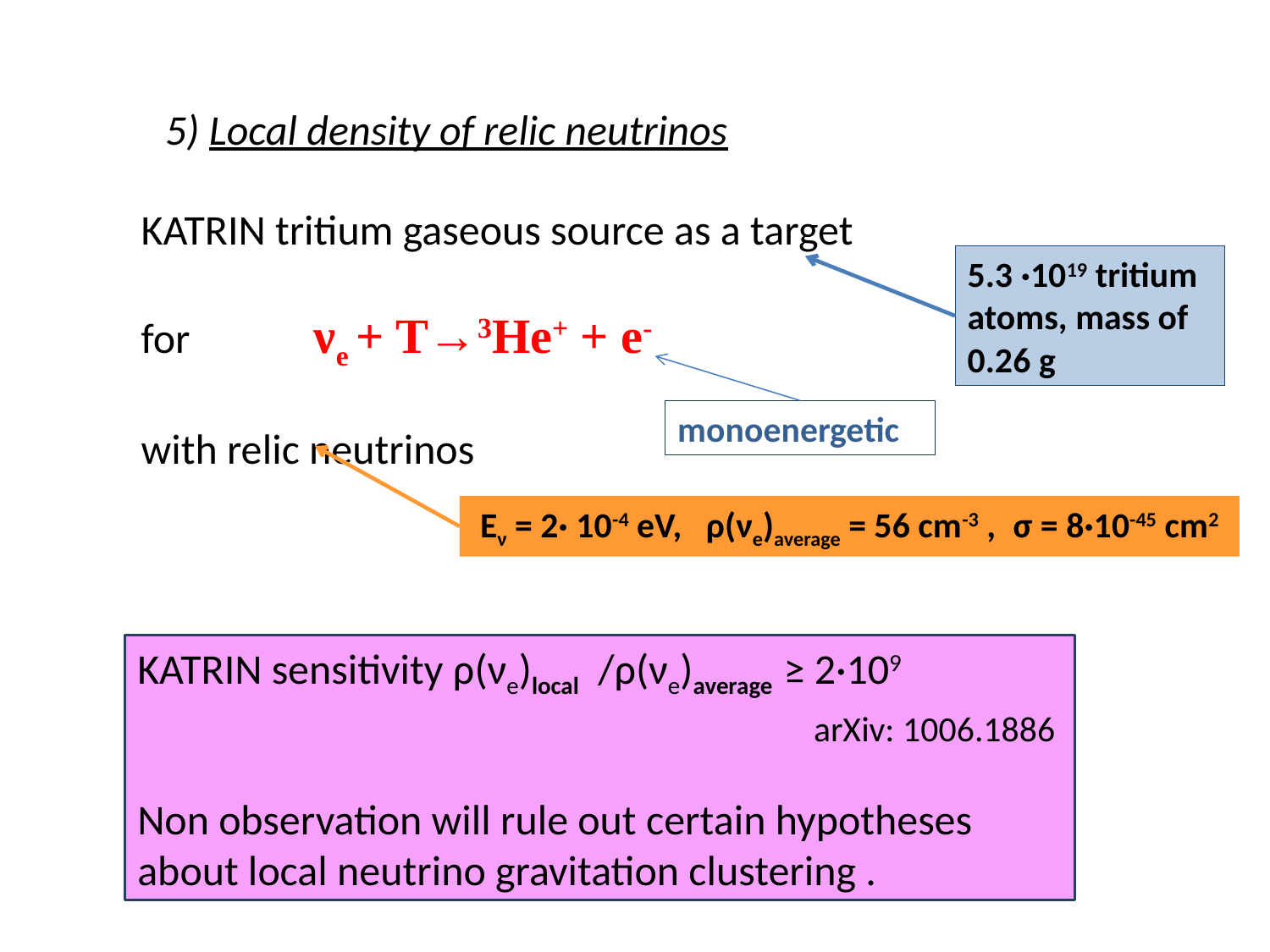

5) Local density of relic neutrinos
KATRIN tritium gaseous source as a target

for             νe + T→3He+ + e-

with relic neutrinos
5.3 ·1019 tritium atoms, mass of 0.26 g
monoenergetic

 Eν = 2· 10-4 eV,   ρ(νe)average = 56 cm-3 ,   σ = 8·10-45 cm2
KATRIN sensitivity ρ(νe)local  /ρ(νe)average  ≥ 2·109
                                                                       arXiv: 1006.1886

Non observation will rule out certain hypotheses
about local neutrino gravitation clustering .